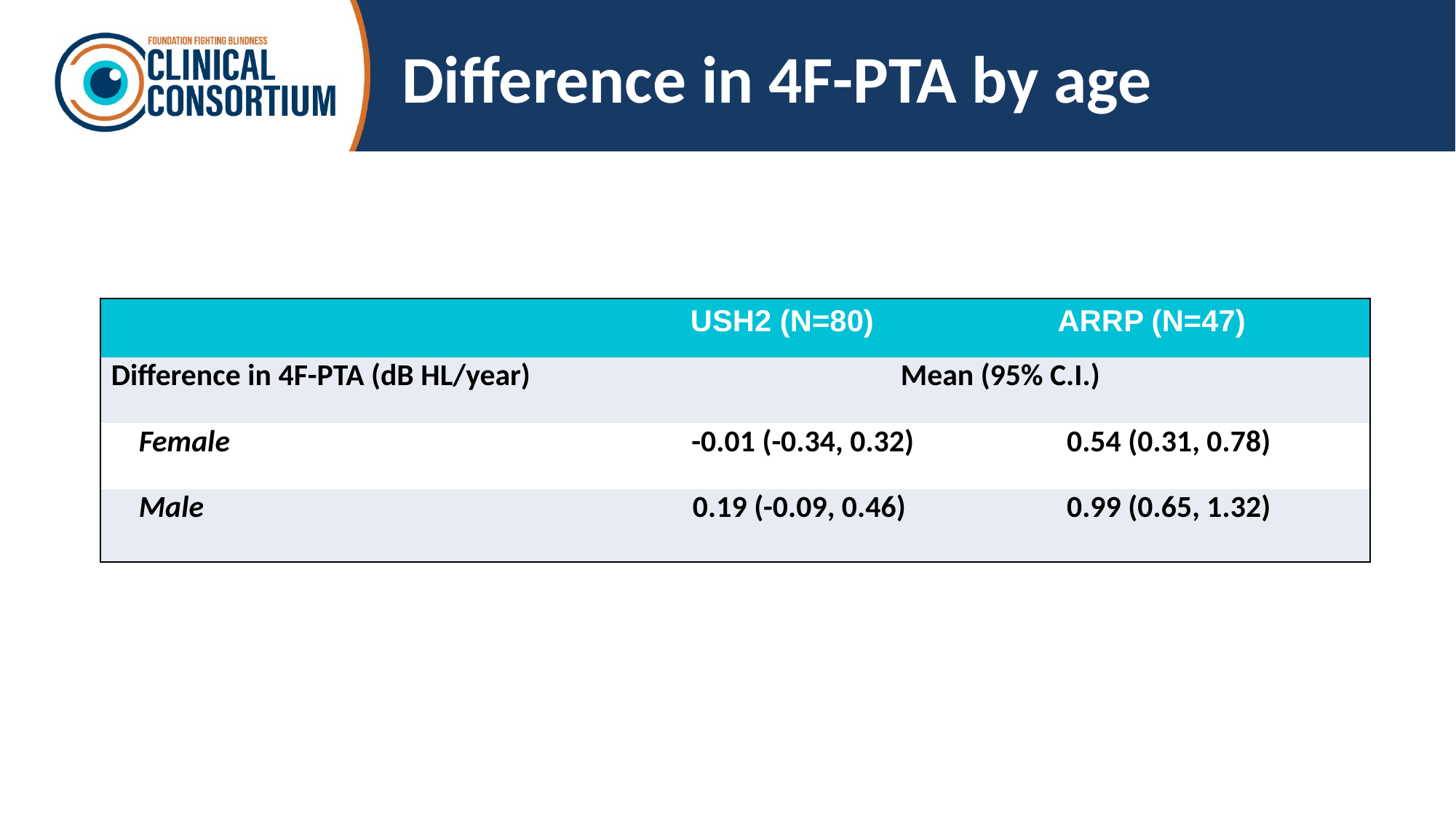

# Difference in 4F-PTA by age
|  | USH2 (N=80) | ARRP (N=47) |  |
| --- | --- | --- | --- |
| Difference in 4F-PTA (dB HL/year) | Mean (95% C.I.) |  |  |
| Female | -0.01 (-0.34, 0.32) |  | 0.54 (0.31, 0.78) |
| Male | 0.19 (-0.09, 0.46) |  | 0.99 (0.65, 1.32) |